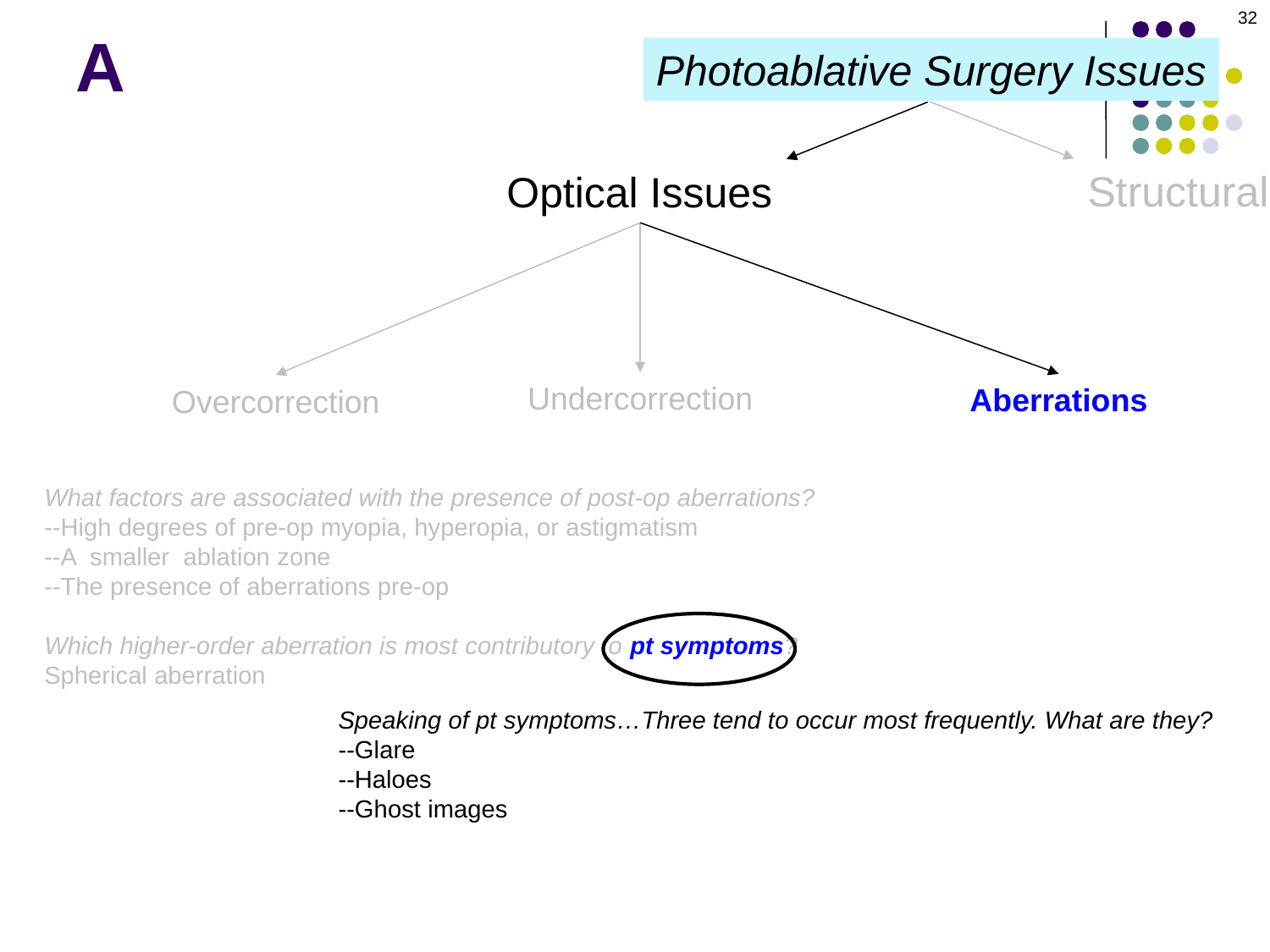

32
A
Photoablative Surgery Issues
Structural
Optical Issues

Undercorrection
Aberrations
Overcorrection
What factors are associated with the presence of post-op aberrations?
--High degrees of pre-op myopia, hyperopia, or astigmatism
--A  smaller  ablation zone
--The presence of aberrations pre-op

Which higher-order aberration is most contributory to pt symptoms?
Spherical aberration

Speaking of pt symptoms…Three tend to occur most frequently. What are they?
--Glare
--Haloes
--Ghost images